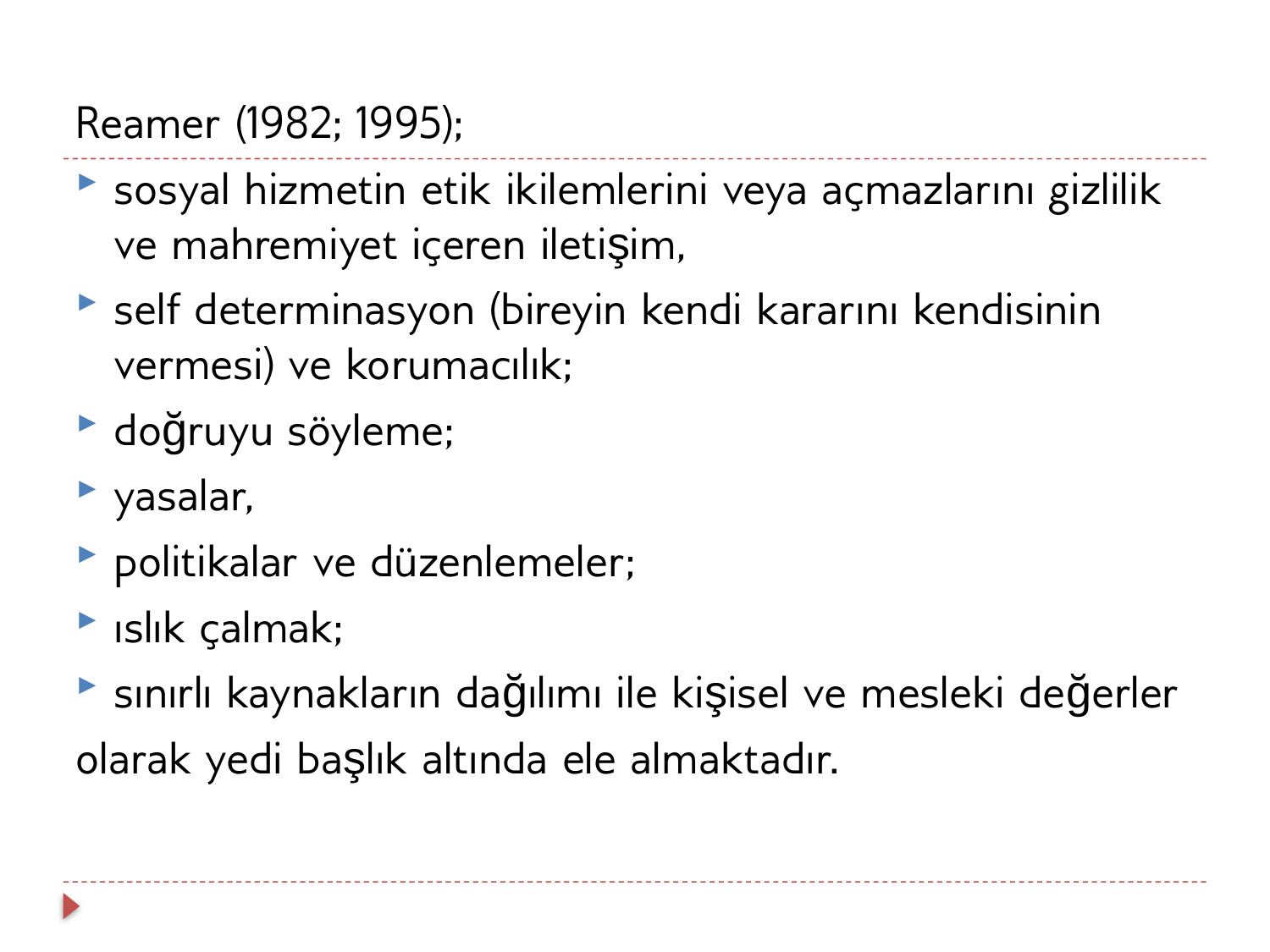

Reamer (1982; 1995);
sosyal hizmetin etik ikilemlerini veya açmazlarını gizlilik ve mahremiyet içeren iletişim,
self determinasyon (bireyin kendi kararını kendisinin vermesi) ve korumacılık;
doğruyu söyleme;
yasalar,
politikalar ve düzenlemeler;
ıslık çalmak;
sınırlı kaynakların dağılımı ile kişisel ve mesleki değerler
olarak yedi başlık altında ele almaktadır.